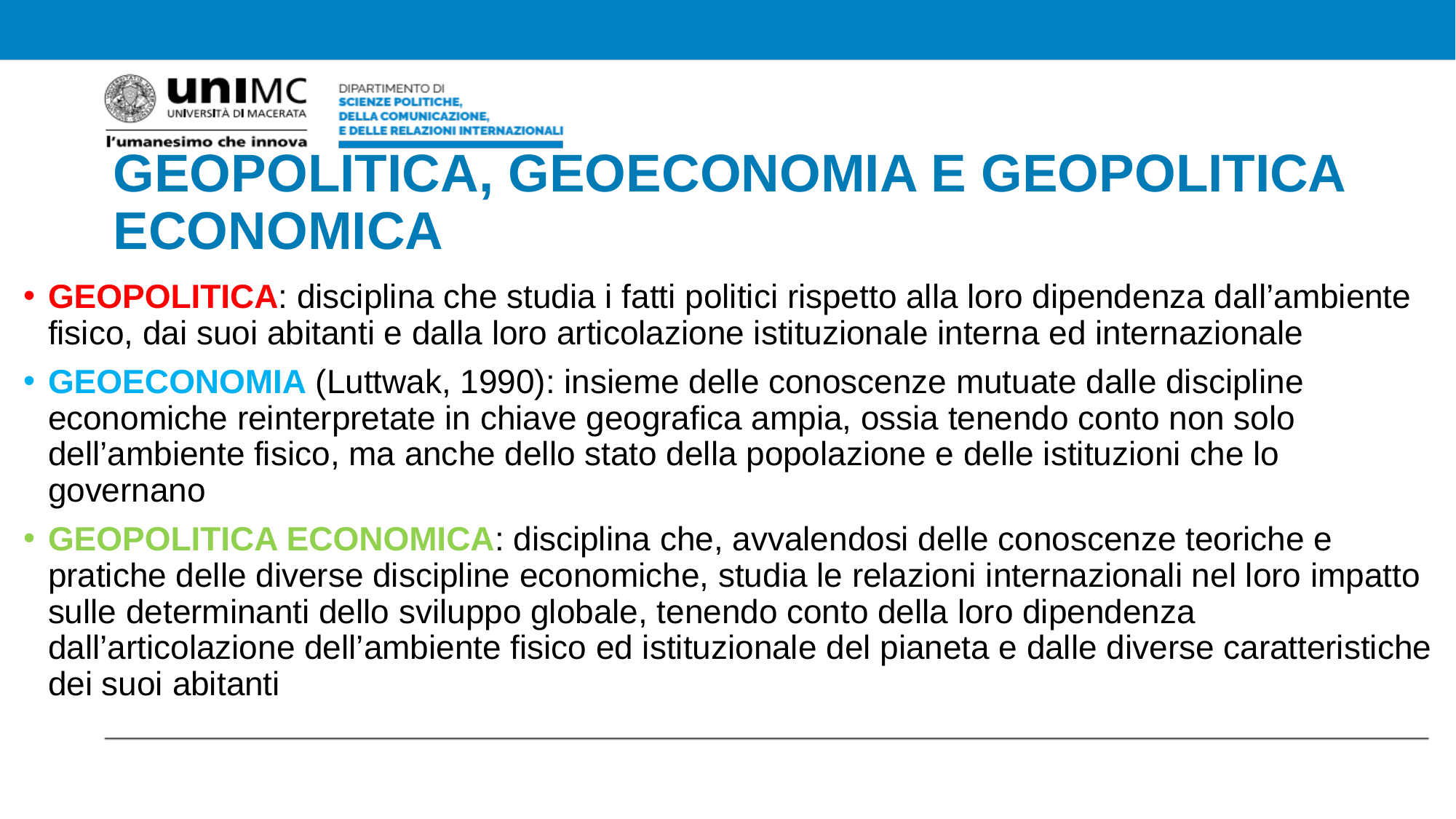

# GEOPOLITICA, GEOECONOMIA E GEOPOLITICA ECONOMICA
GEOPOLITICA: disciplina che studia i fatti politici rispetto alla loro dipendenza dall’ambiente fisico, dai suoi abitanti e dalla loro articolazione istituzionale interna ed internazionale
GEOECONOMIA (Luttwak, 1990): insieme delle conoscenze mutuate dalle discipline economiche reinterpretate in chiave geografica ampia, ossia tenendo conto non solo dell’ambiente fisico, ma anche dello stato della popolazione e delle istituzioni che lo governano
GEOPOLITICA ECONOMICA: disciplina che, avvalendosi delle conoscenze teoriche e pratiche delle diverse discipline economiche, studia le relazioni internazionali nel loro impatto sulle determinanti dello sviluppo globale, tenendo conto della loro dipendenza dall’articolazione dell’ambiente fisico ed istituzionale del pianeta e dalle diverse caratteristiche dei suoi abitanti